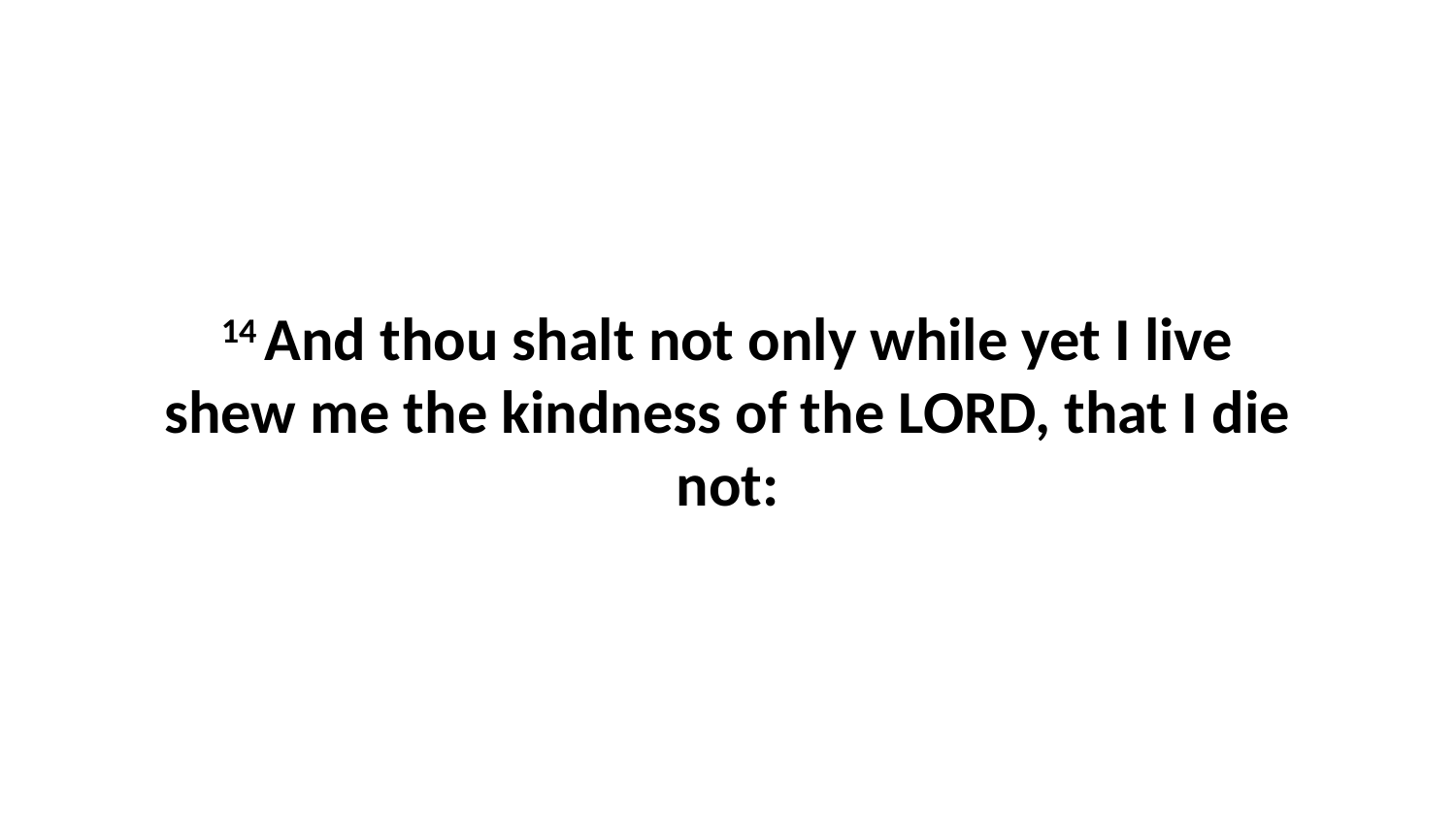

14 And thou shalt not only while yet I live shew me the kindness of the LORD, that I die not: